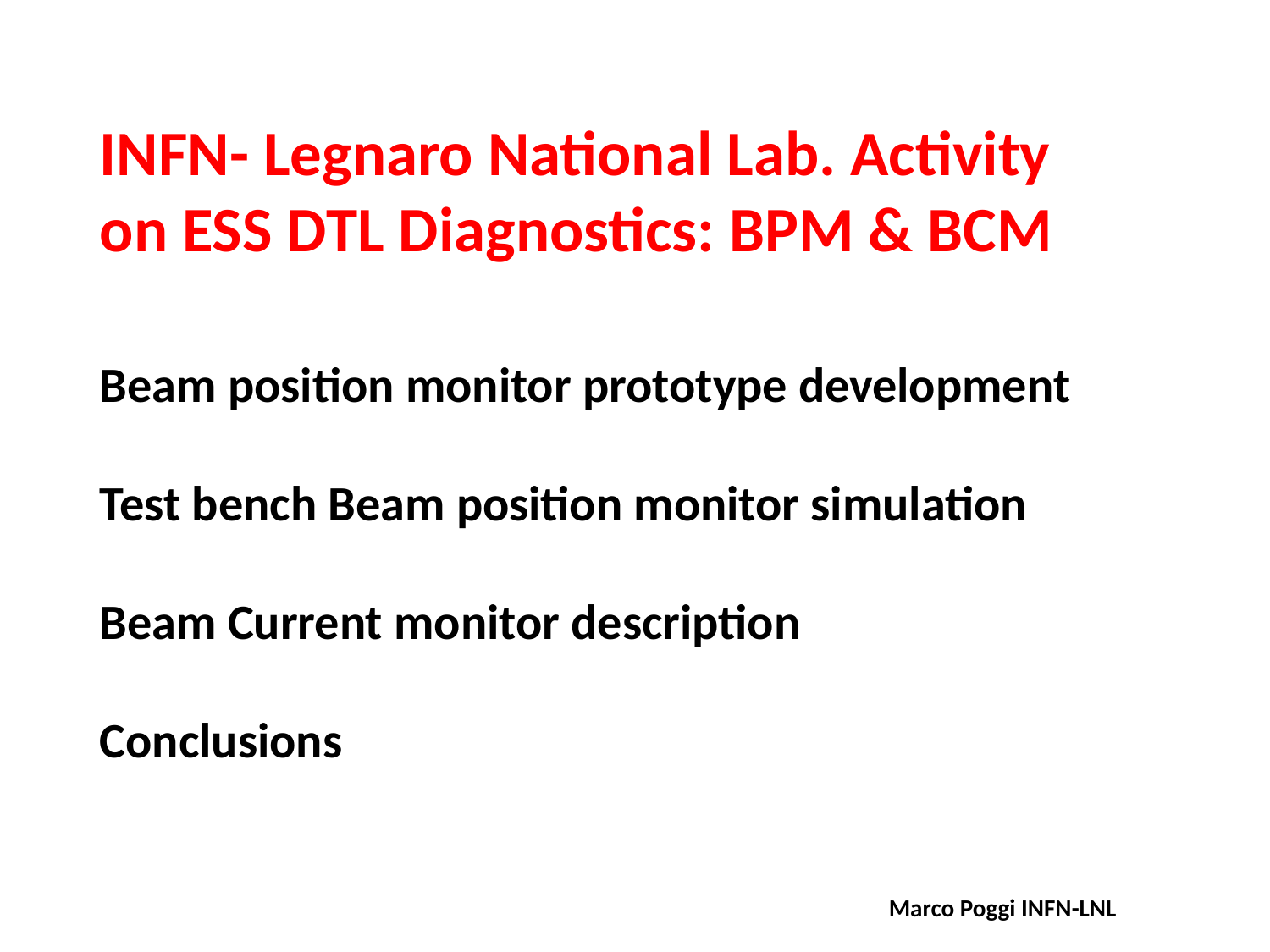

INFN- Legnaro National Lab. Activity
on ESS DTL Diagnostics: BPM & BCM

Beam position monitor prototype development

Test bench Beam position monitor simulation

Beam Current monitor description

Conclusions
Marco Poggi INFN-LNL